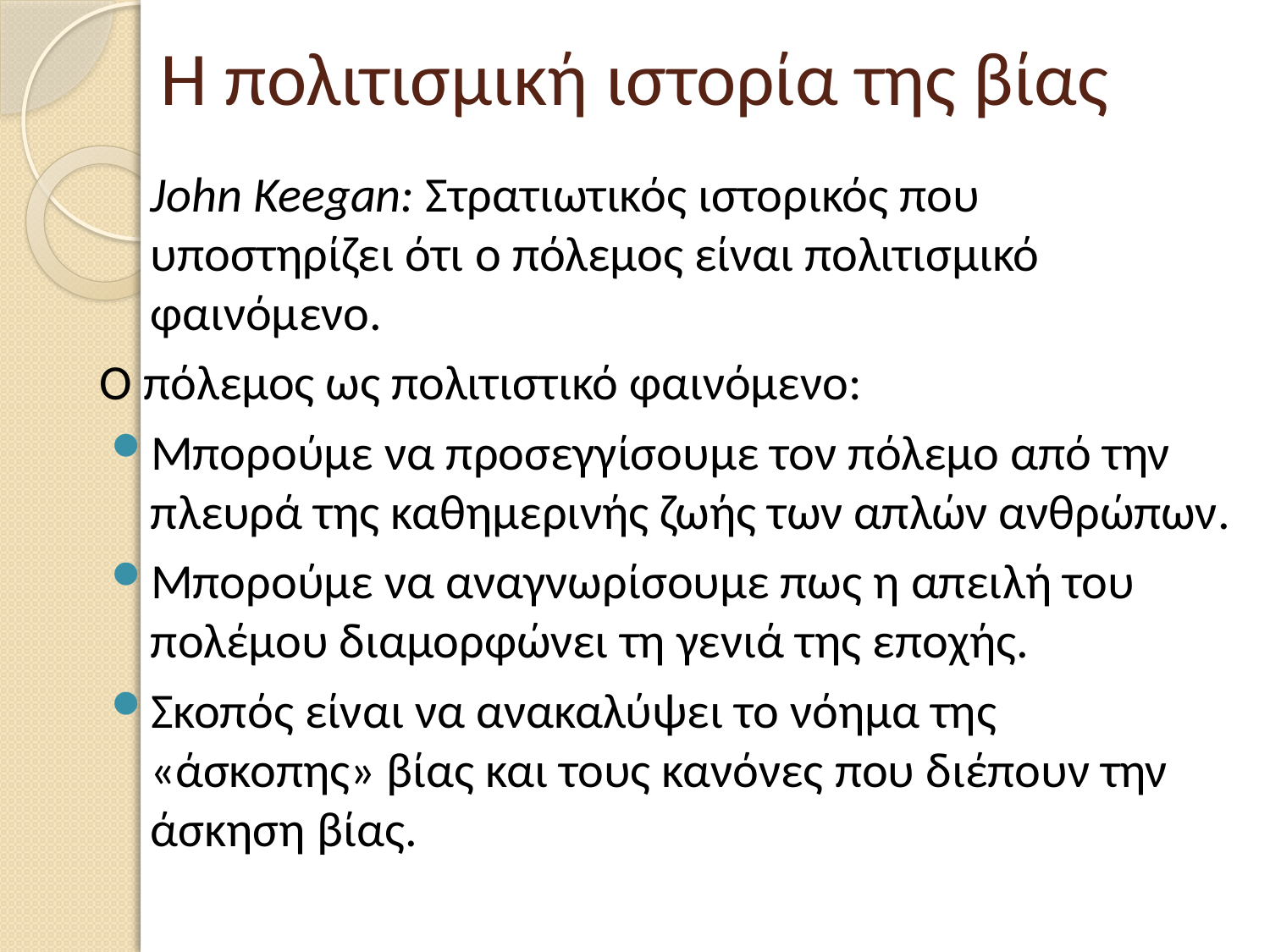

# Η πολιτισμική ιστορία της βίας
John Keegan: Στρατιωτικός ιστορικός που υποστηρίζει ότι ο πόλεμος είναι πολιτισμικό φαινόμενο.
Ο πόλεμος ως πολιτιστικό φαινόμενο:
Μπορούμε να προσεγγίσουμε τον πόλεμο από την πλευρά της καθημερινής ζωής των απλών ανθρώπων.
Μπορούμε να αναγνωρίσουμε πως η απειλή του πολέμου διαμορφώνει τη γενιά της εποχής.
Σκοπός είναι να ανακαλύψει το νόημα της «άσκοπης» βίας και τους κανόνες που διέπουν την άσκηση βίας.